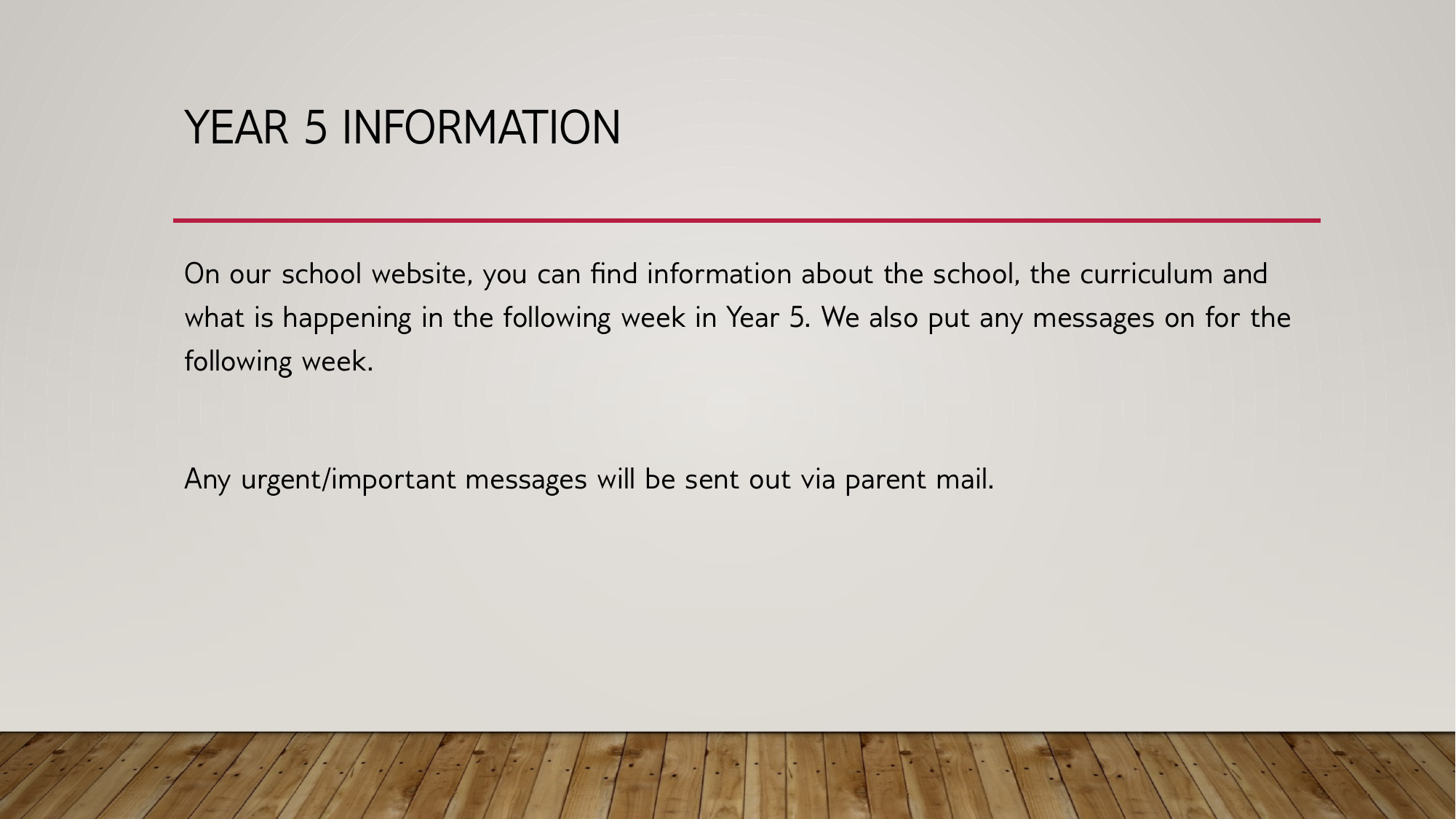

# Year 5 information
On our school website, you can find information about the school, the curriculum and what is happening in the following week in Year 5. We also put any messages on for the following week.

Any urgent/important messages will be sent out via parent mail.